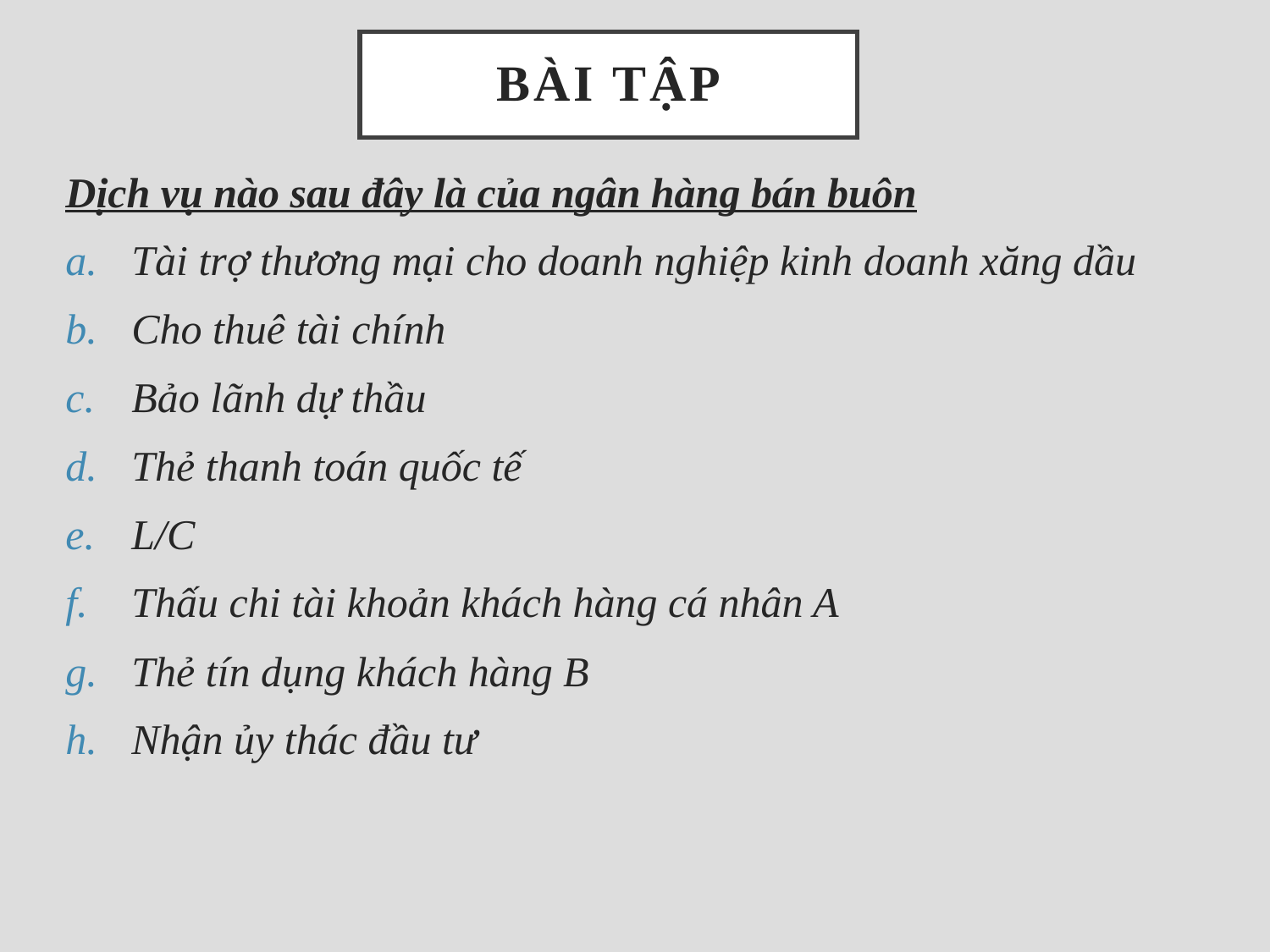

# Bài tập
Dịch vụ nào sau đây là của ngân hàng bán buôn
Tài trợ thương mại cho doanh nghiệp kinh doanh xăng dầu
Cho thuê tài chính
Bảo lãnh dự thầu
Thẻ thanh toán quốc tế
L/C
Thấu chi tài khoản khách hàng cá nhân A
Thẻ tín dụng khách hàng B
Nhận ủy thác đầu tư